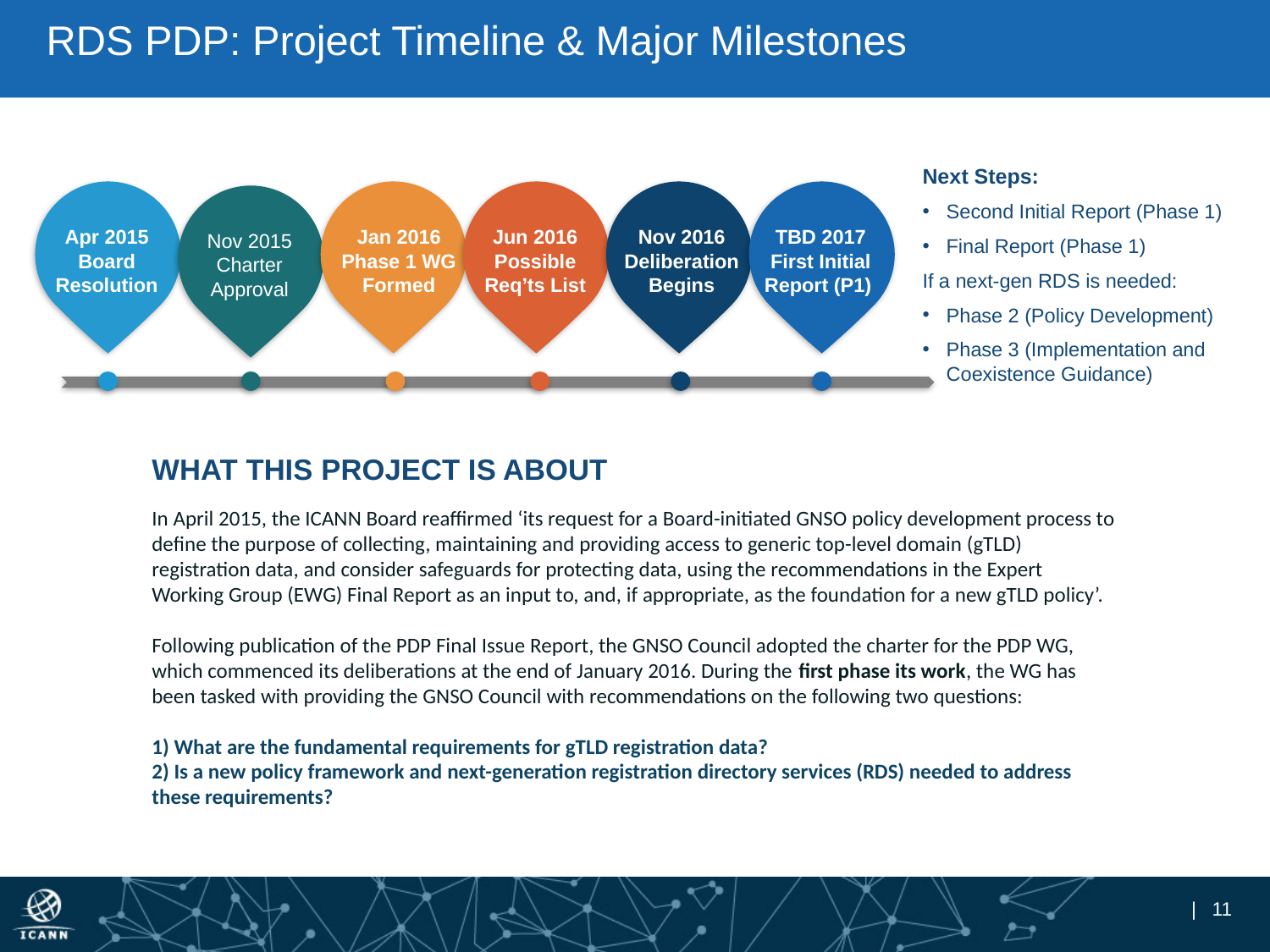

# RDS PDP: Project Timeline & Major Milestones
Next Steps:
Second Initial Report (Phase 1)
Final Report (Phase 1)
If a next-gen RDS is needed:
Phase 2 (Policy Development)
Phase 3 (Implementation and Coexistence Guidance)

Apr 2015
Board Resolution

Jan 2016
Phase 1 WG Formed

Jun 2016
Possible
Req’ts List

Nov 2016
Deliberation
Begins

TBD 2017
First Initial
Report (P1)

Nov 2015
Charter Approval

WHAT THIS PROJECT IS ABOUT
In April 2015, the ICANN Board reaffirmed ‘its request for a Board-initiated GNSO policy development process to define the purpose of collecting, maintaining and providing access to generic top-level domain (gTLD) registration data, and consider safeguards for protecting data, using the recommendations in the Expert Working Group (EWG) Final Report as an input to, and, if appropriate, as the foundation for a new gTLD policy’.

Following publication of the PDP Final Issue Report, the GNSO Council adopted the charter for the PDP WG, which commenced its deliberations at the end of January 2016. During the first phase its work, the WG has been tasked with providing the GNSO Council with recommendations on the following two questions:
1) What are the fundamental requirements for gTLD registration data?
2) Is a new policy framework and next-generation registration directory services (RDS) needed to address these requirements?